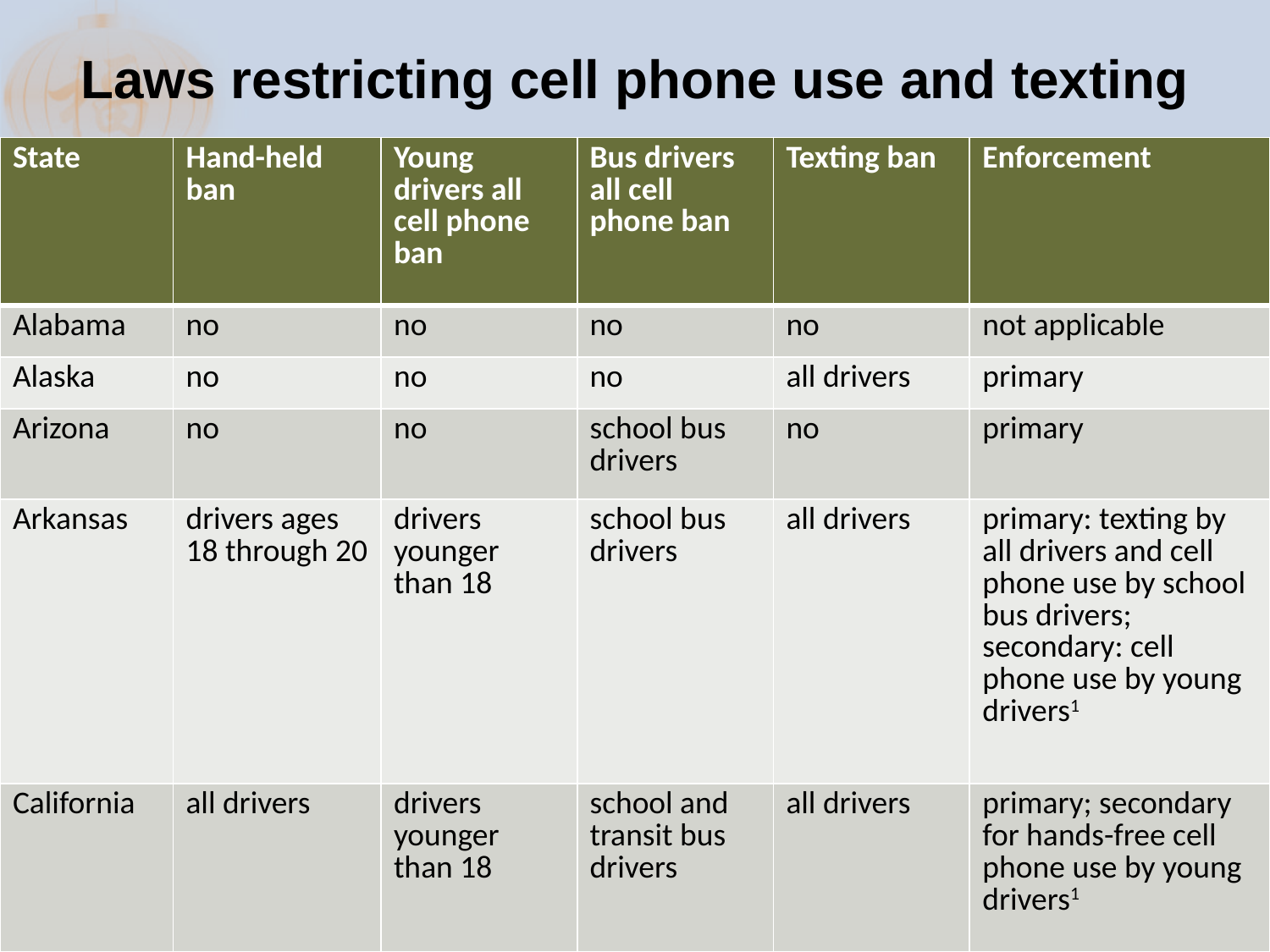

# Laws restricting cell phone use and texting
| State | Hand-held ban | Young drivers all cell phone ban | Bus drivers all cell phone ban | Texting ban | Enforcement |
| --- | --- | --- | --- | --- | --- |
| Alabama | no | no | no | no | not applicable |
| Alaska | no | no | no | all drivers | primary |
| Arizona | no | no | school bus drivers | no | primary |
| Arkansas | drivers ages 18 through 20 | drivers younger than 18 | school bus drivers | all drivers | primary: texting by all drivers and cell phone use by school bus drivers; secondary: cell phone use by young drivers1 |
| California | all drivers | drivers younger than 18 | school and transit bus drivers | all drivers | primary; secondary for hands-free cell phone use by young drivers1 |